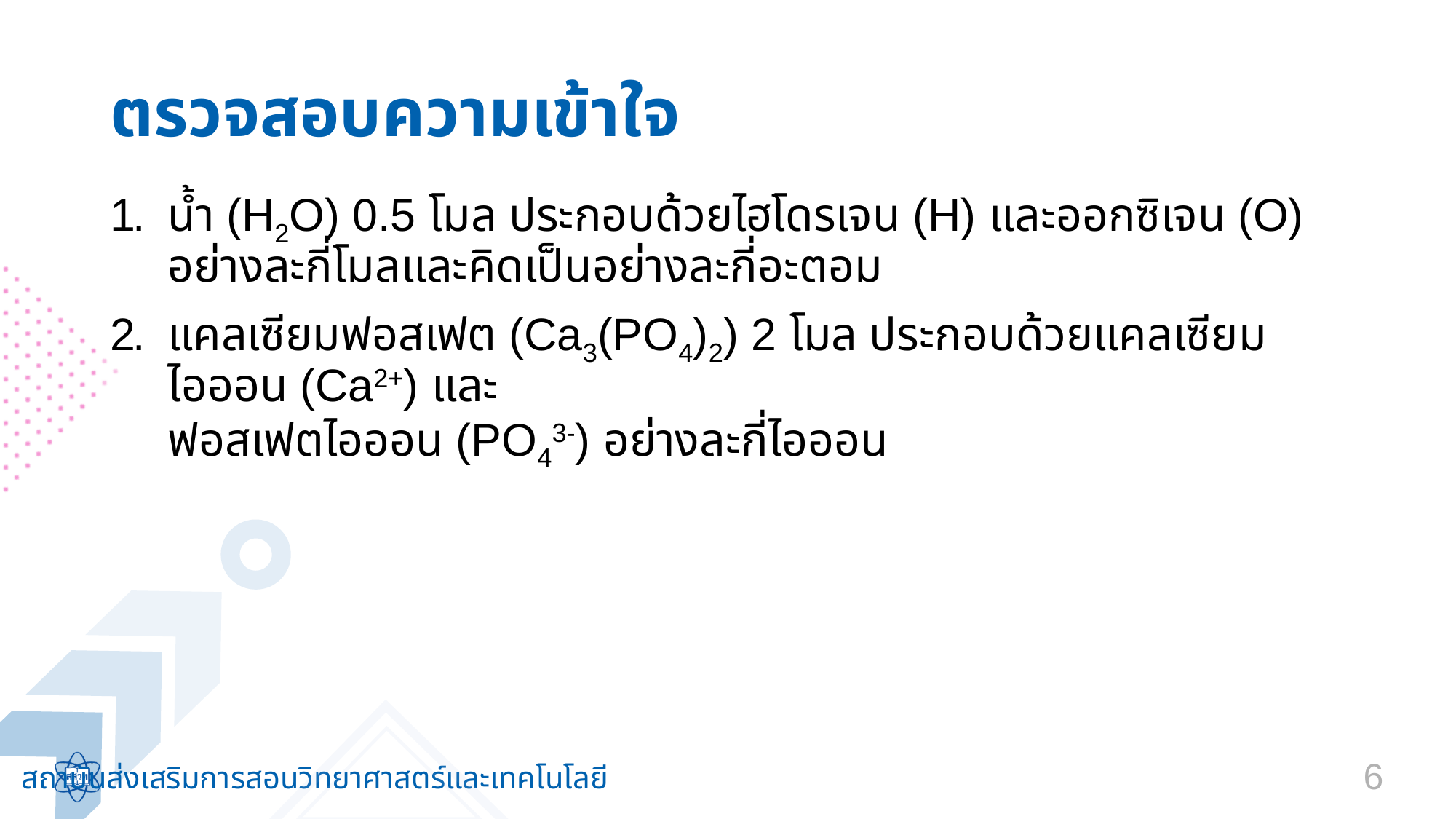

# ตรวจสอบความเข้าใจ
น้ำ (H2O) 0.5 โมล ประกอบด้วยไฮโดรเจน (H) และออกซิเจน (O) อย่างละกี่โมลและคิดเป็นอย่างละกี่อะตอม
แคลเซียมฟอสเฟต (Ca3(PO4)2) 2 โมล ประกอบด้วยแคลเซียมไอออน (Ca2+) และ
ฟอสเฟตไอออน (PO43-) อย่างละกี่ไอออน
6